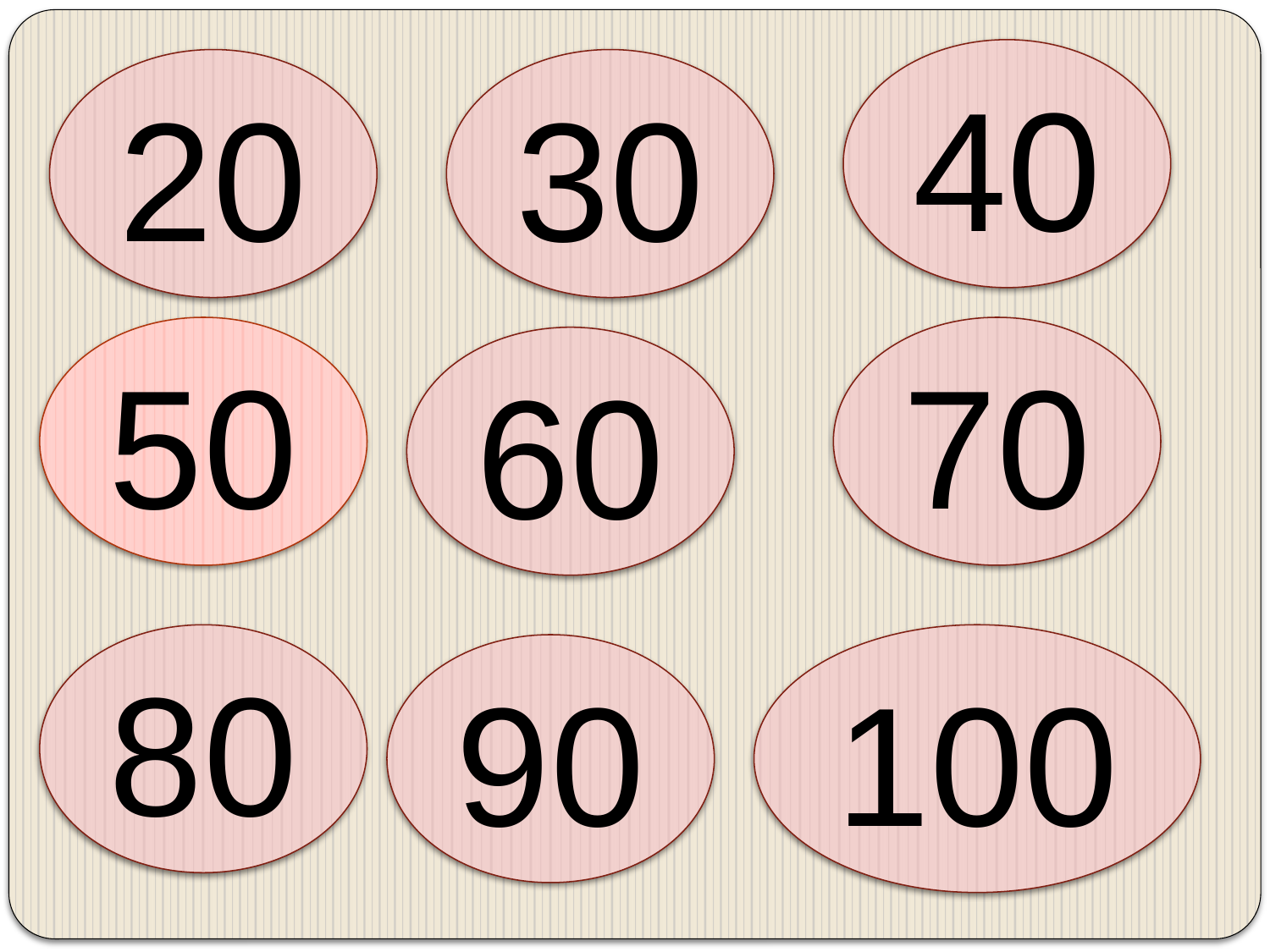

40
20
30
50
70
60
80
100
90